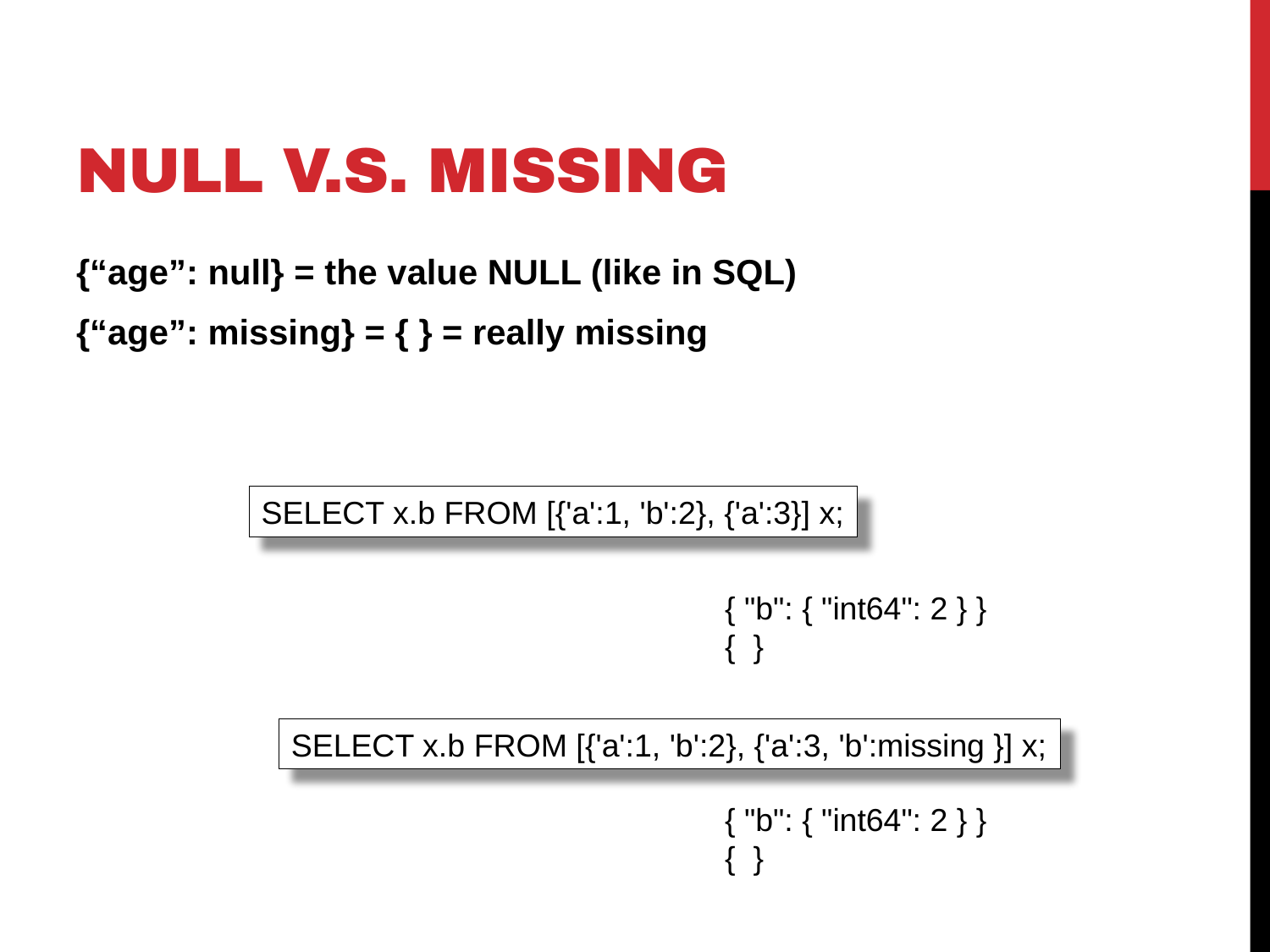

# Null v.s. Missing
{“age”: null} = the value NULL (like in SQL)
{“age”: missing} = { } = really missing
SELECT x.b FROM [{'a':1, 'b':2}, {'a':3}] x;
{ "b": { "int64": 2 } }
{  }
SELECT x.b FROM [{'a':1, 'b':2}, {'a':3, 'b':missing }] x;
{ "b": { "int64": 2 } }
{  }